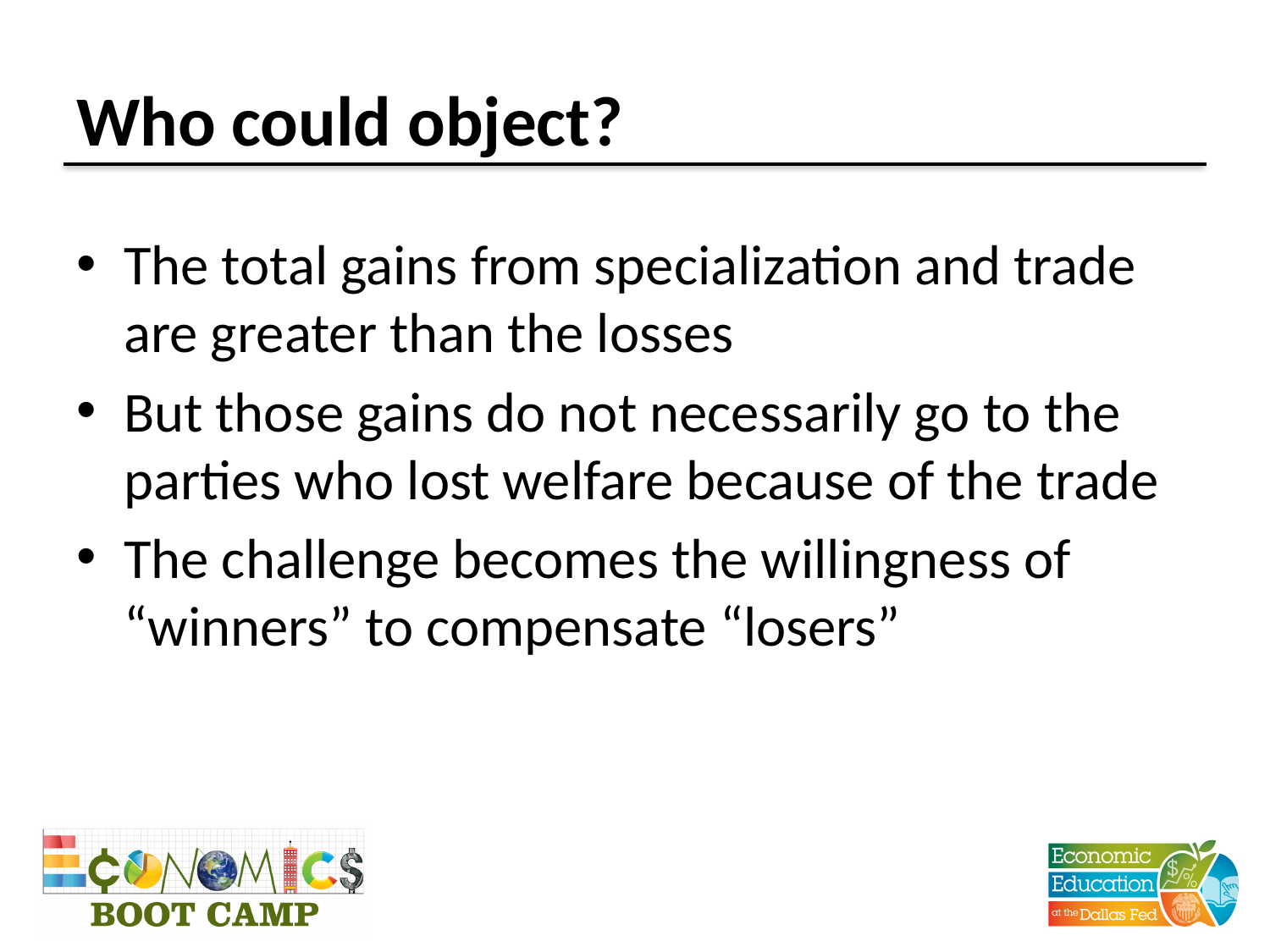

# Who could object?
The total gains from specialization and trade are greater than the losses
But those gains do not necessarily go to the parties who lost welfare because of the trade
The challenge becomes the willingness of “winners” to compensate “losers”